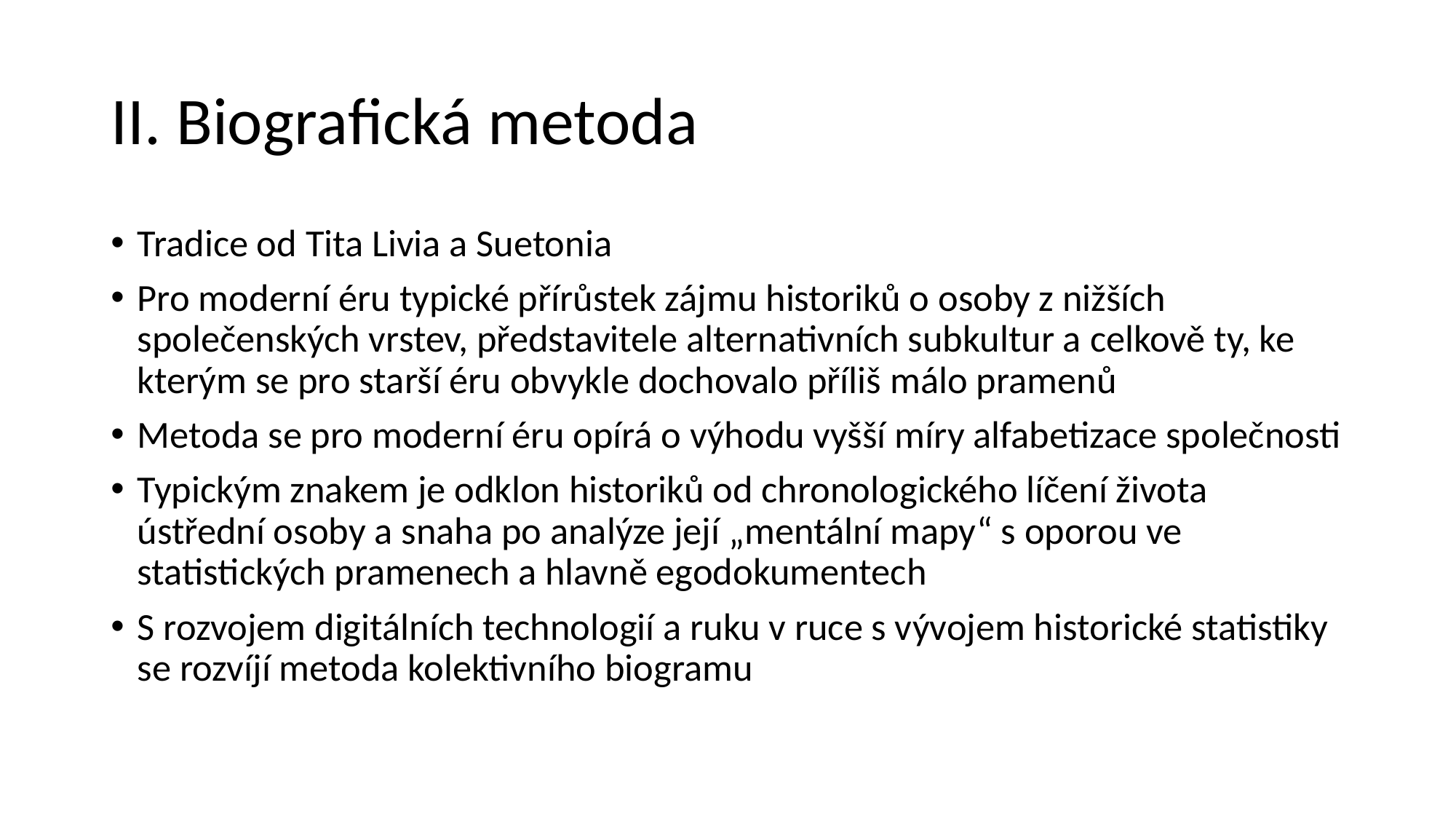

# II. Biografická metoda
Tradice od Tita Livia a Suetonia
Pro moderní éru typické přírůstek zájmu historiků o osoby z nižších společenských vrstev, představitele alternativních subkultur a celkově ty, ke kterým se pro starší éru obvykle dochovalo příliš málo pramenů
Metoda se pro moderní éru opírá o výhodu vyšší míry alfabetizace společnosti
Typickým znakem je odklon historiků od chronologického líčení života ústřední osoby a snaha po analýze její „mentální mapy“ s oporou ve statistických pramenech a hlavně egodokumentech
S rozvojem digitálních technologií a ruku v ruce s vývojem historické statistiky se rozvíjí metoda kolektivního biogramu